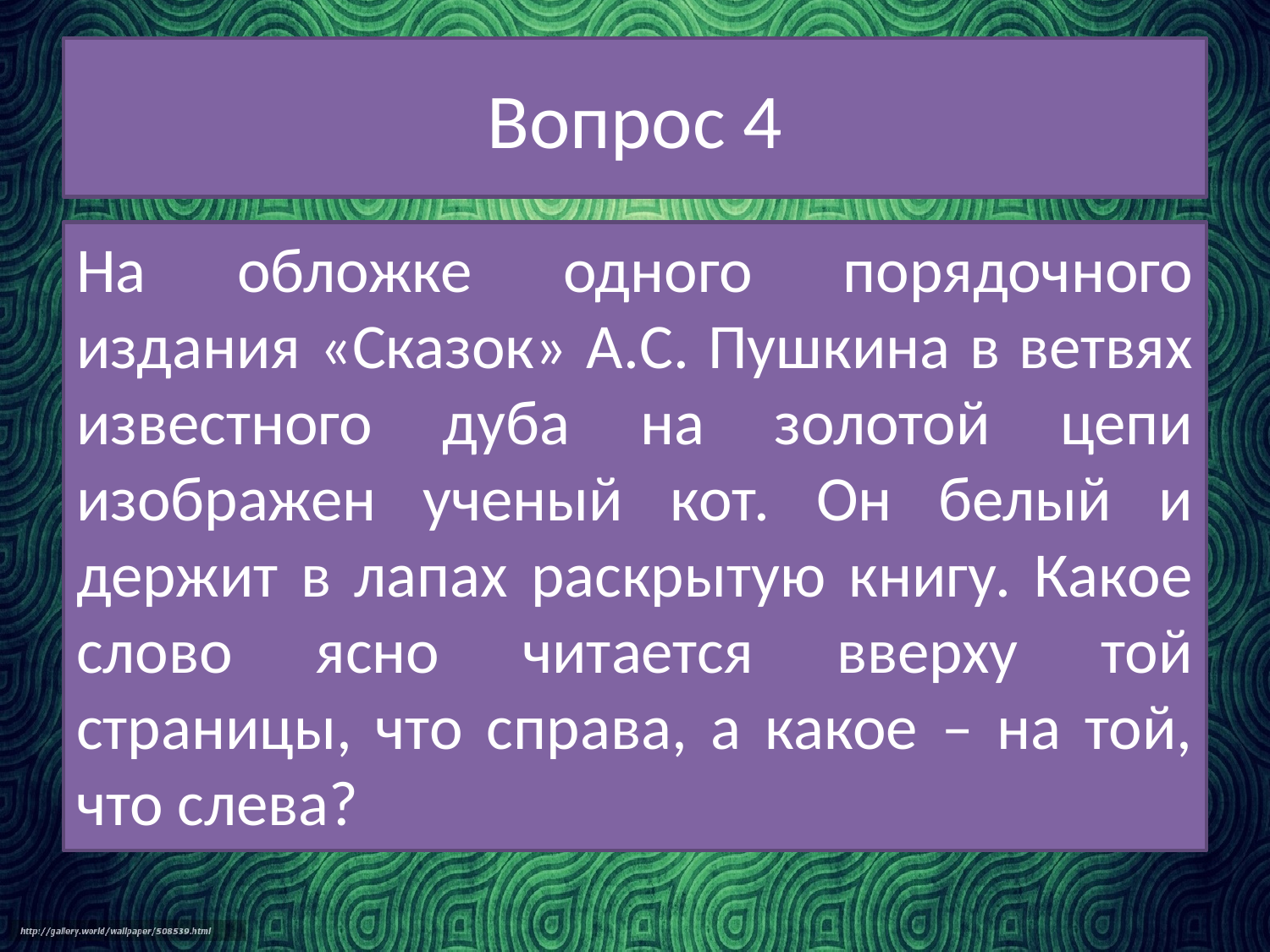

# Вопрос 4
На обложке одного порядочного издания «Сказок» А.С. Пушкина в ветвях известного дуба на золотой цепи изображен ученый кот. Он белый и держит в лапах раскрытую книгу. Какое слово ясно читается вверху той страницы, что справа, а какое – на той, что слева?